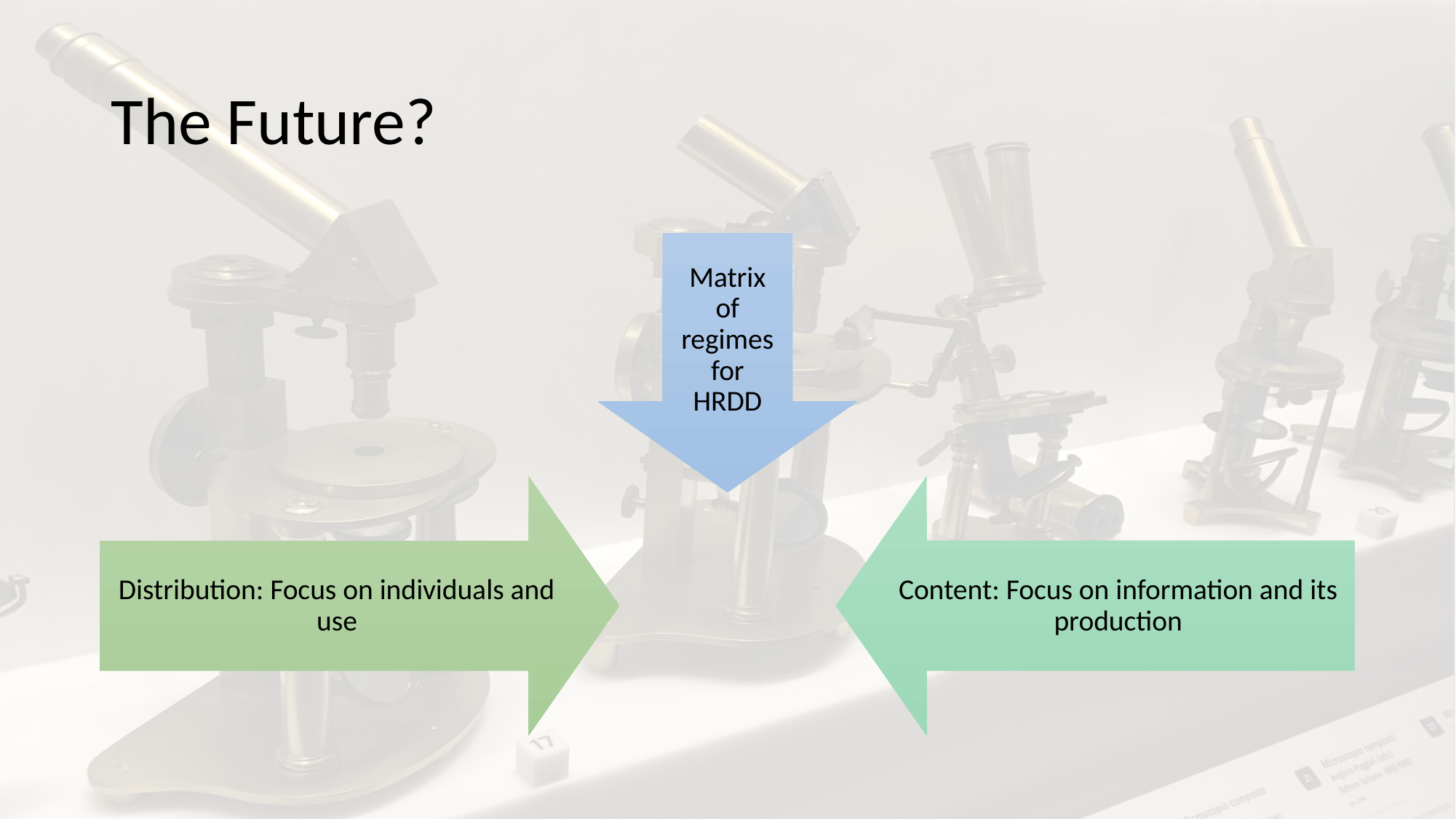

# The Future?
Matrix of regimes for HRDD
Content: Focus on information and its production
Distribution: Focus on individuals and use